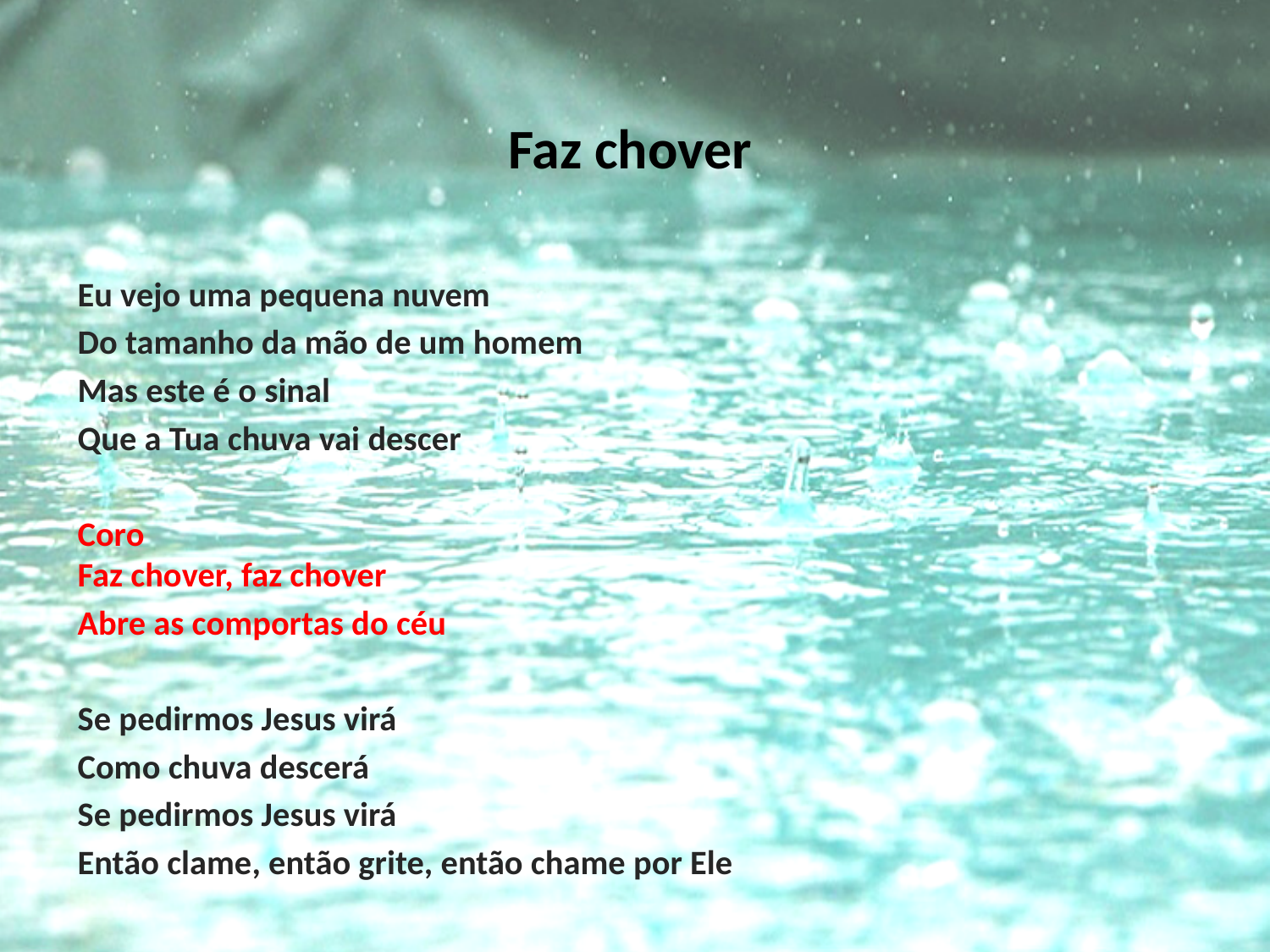

# Faz chover
Eu vejo uma pequena nuvem
Do tamanho da mão de um homem
Mas este é o sinal
Que a Tua chuva vai descer

Coro                                                                         Faz chover, faz chover
Abre as comportas do céu

Se pedirmos Jesus virá
Como chuva descerá
Se pedirmos Jesus virá
Então clame, então grite, então chame por Ele